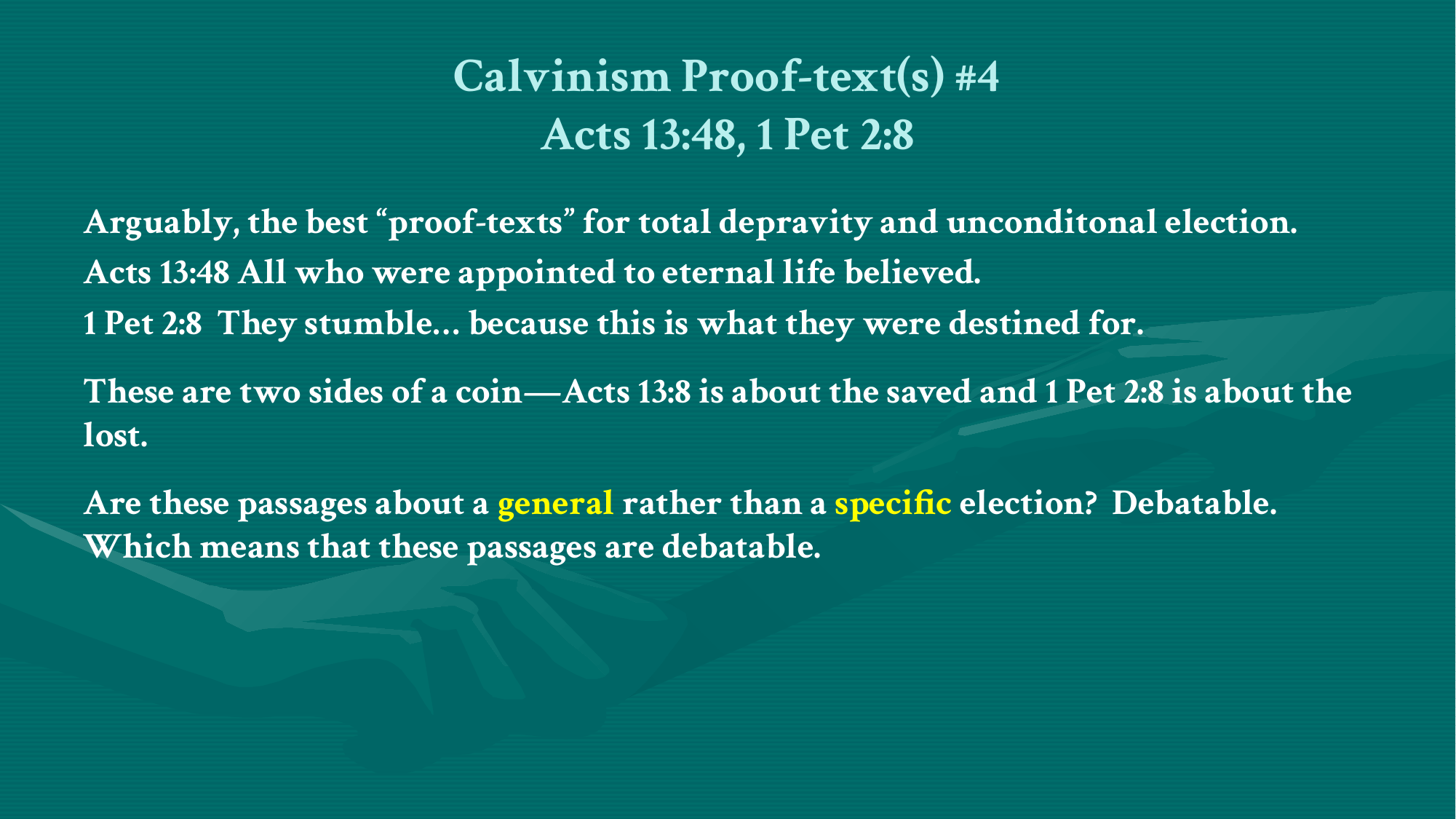

# Calvinism Proof-text(s) #4 Acts 13:48, 1 Pet 2:8
Arguably, the best “proof-texts” for total depravity and unconditonal election.
Acts 13:48 All who were appointed to eternal life believed.
1 Pet 2:8  They stumble… because this is what they were destined for.

These are two sides of a coin—Acts 13:8 is about the saved and 1 Pet 2:8 is about the lost.

Are these passages about a general rather than a specific election?  Debatable.  Which means that these passages are debatable.